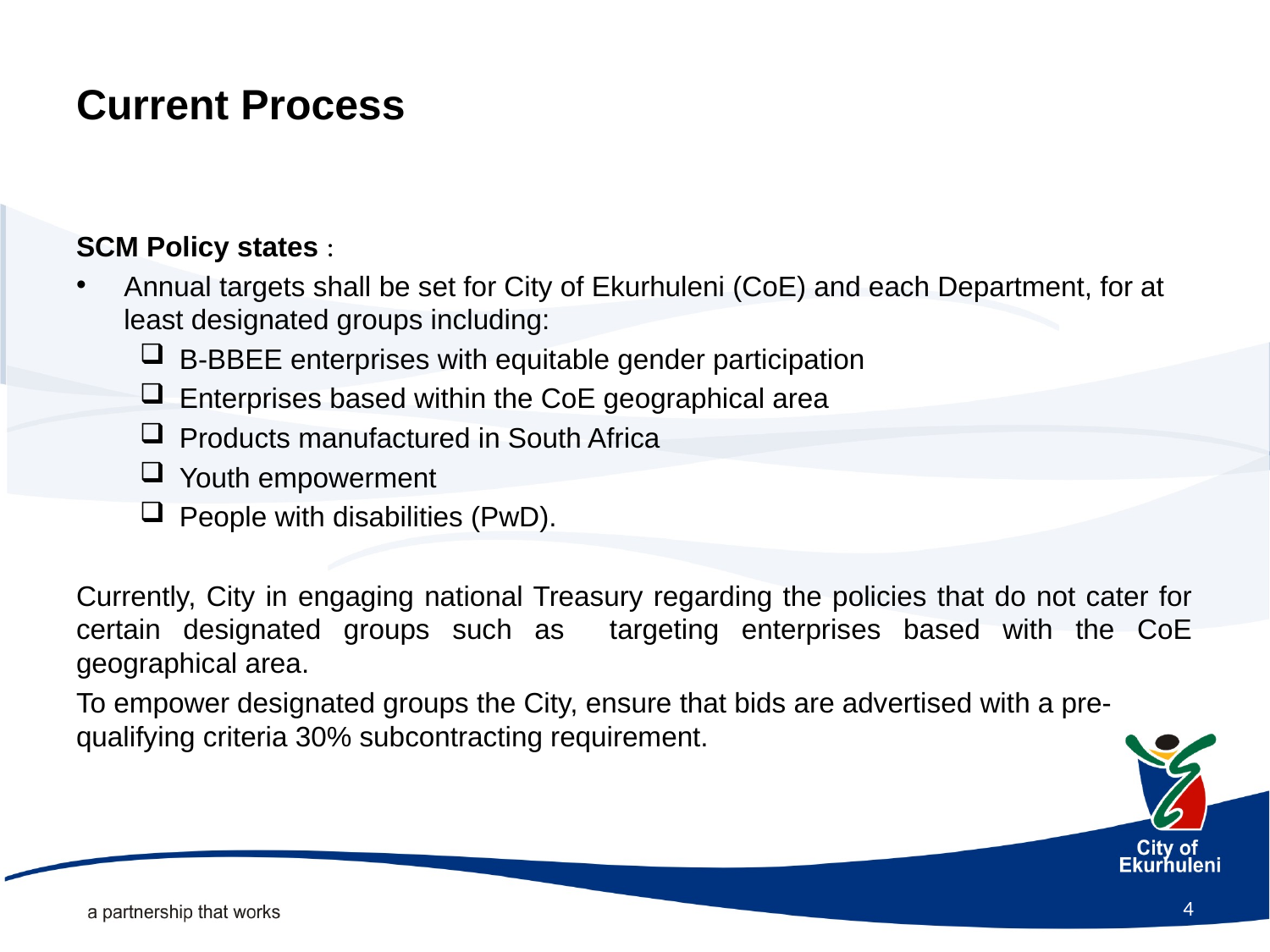

# Current Process
SCM Policy states :
Annual targets shall be set for City of Ekurhuleni (CoE) and each Department, for at least designated groups including:
B-BBEE enterprises with equitable gender participation
Enterprises based within the CoE geographical area
Products manufactured in South Africa
Youth empowerment
People with disabilities (PwD).

Currently, City in engaging national Treasury regarding the policies that do not cater for certain designated groups such as  targeting enterprises based with the CoE geographical area.
To empower designated groups the City, ensure that bids are advertised with a pre-qualifying criteria 30% subcontracting requirement.
4